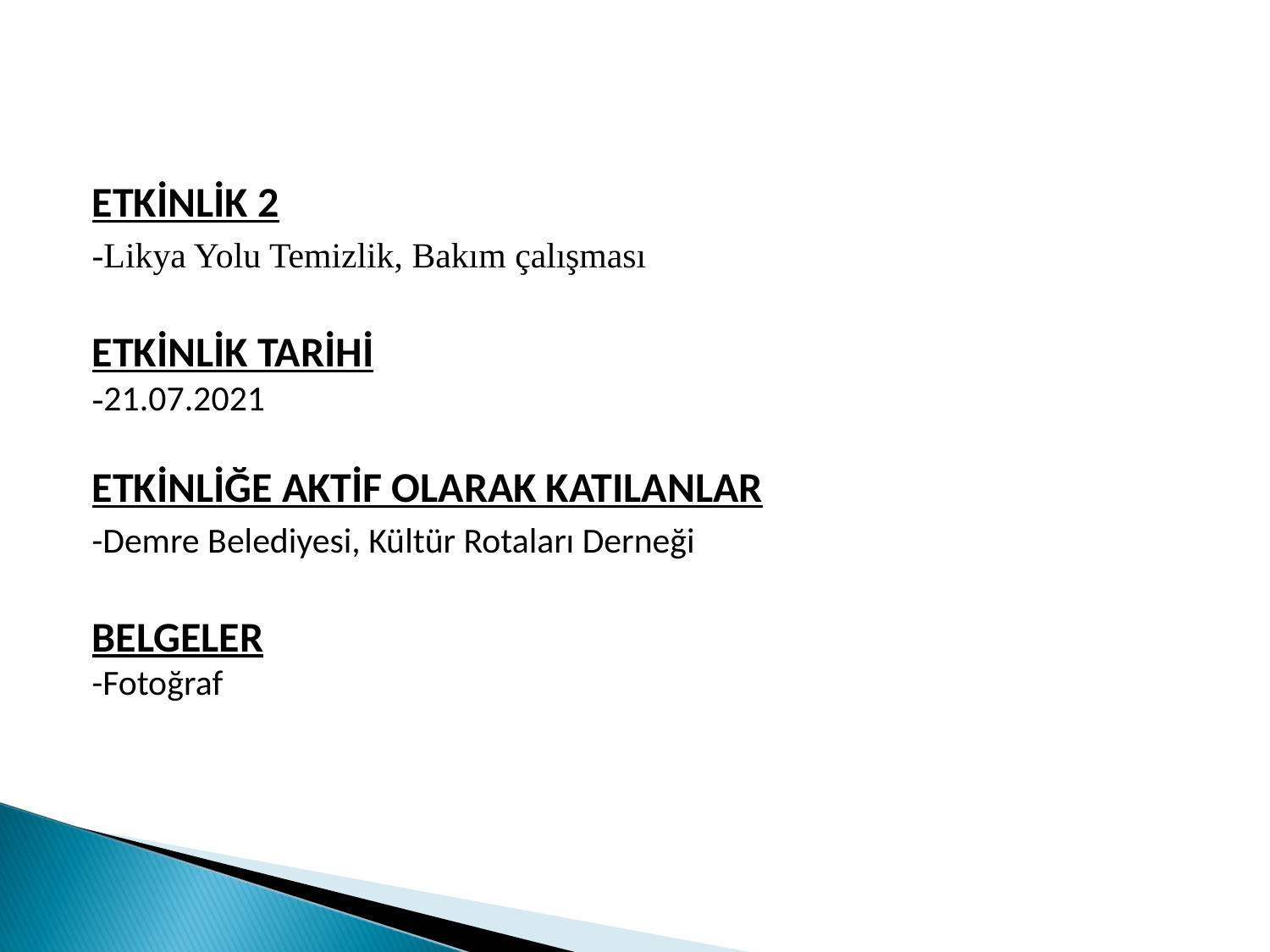

ETKİNLİK 2
-Likya Yolu Temizlik, Bakım çalışması

ETKİNLİK TARİHİ
-21.07.2021

ETKİNLİĞE AKTİF OLARAK KATILANLAR
-Demre Belediyesi, Kültür Rotaları Derneği

BELGELER
-Fotoğraf